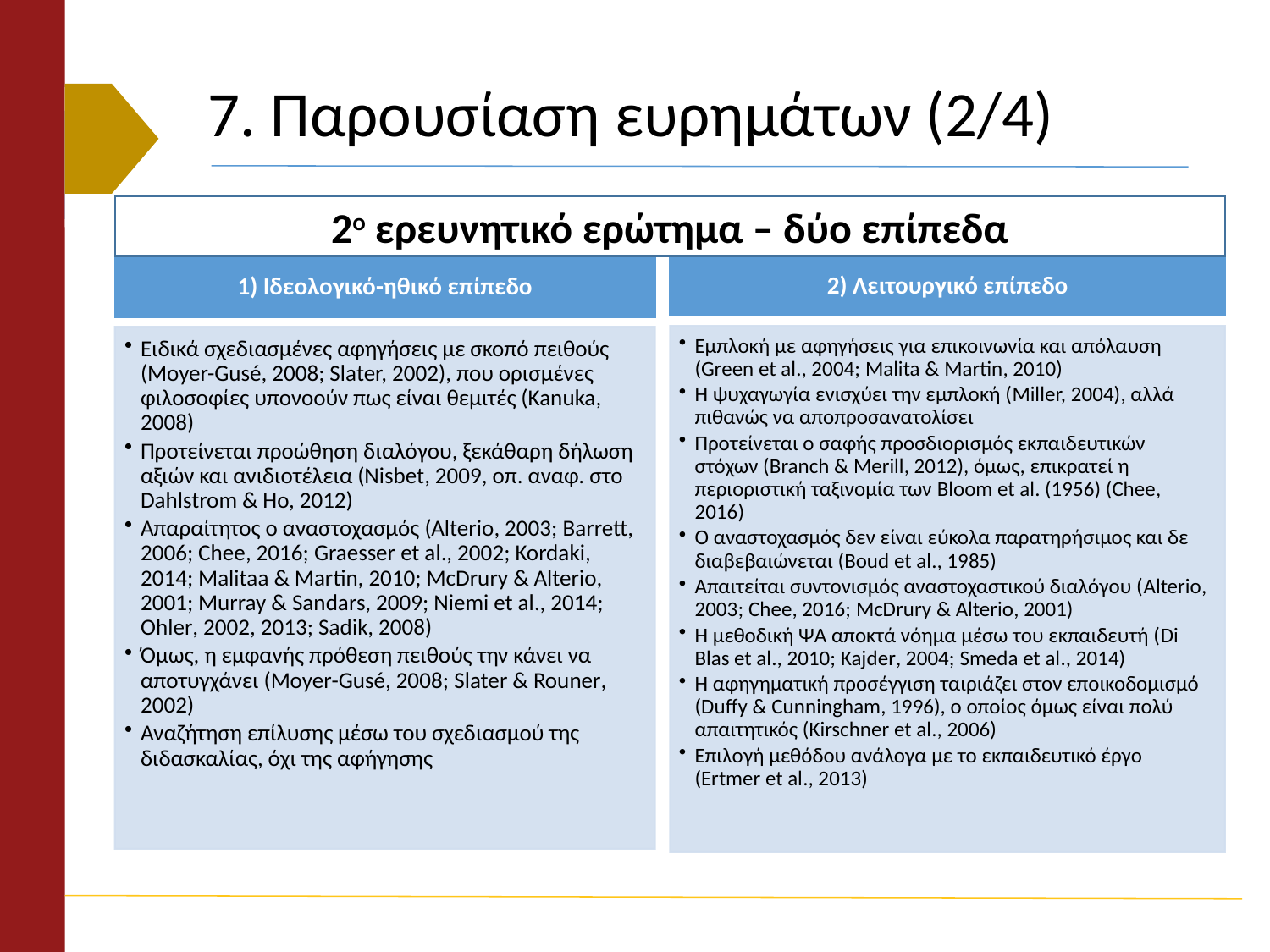

7. Παρουσίαση ευρημάτων (2/4)
2ο ερευνητικό ερώτημα – δύο επίπεδα
1) Ιδεολογικό-ηθικό επίπεδο
Ειδικά σχεδιασμένες αφηγήσεις με σκοπό πειθούς (Moyer-Gusé, 2008; Slater, 2002), που ορισμένες φιλοσοφίες υπονοούν πως είναι θεμιτές (Kanuka, 2008)
Προτείνεται προώθηση διαλόγου, ξεκάθαρη δήλωση αξιών και ανιδιοτέλεια (Nisbet, 2009, οπ. αναφ. στο Dahlstrom & Ηο, 2012)
Απαραίτητος ο αναστοχασμός (Alterio, 2003; Barrett, 2006; Chee, 2016; Graesser et al., 2002; Kordaki, 2014; Malitaa & Martin, 2010; McDrury & Alterio, 2001; Murray & Sandars, 2009; Niemi et al., 2014; Ohler, 2002, 2013; Sadik, 2008)
Όμως, η εμφανής πρόθεση πειθούς την κάνει να αποτυγχάνει (Moyer-Gusé, 2008; Slater & Rouner, 2002)
Αναζήτηση επίλυσης μέσω του σχεδιασμού της διδασκαλίας, όχι της αφήγησης

2) Λειτουργικό επίπεδο
Εμπλοκή με αφηγήσεις για επικοινωνία και απόλαυση (Green et al., 2004; Malita & Martin, 2010)
Η ψυχαγωγία ενισχύει την εμπλοκή (Miller, 2004), αλλά πιθανώς να αποπροσανατολίσει
Προτείνεται ο σαφής προσδιορισμός εκπαιδευτικών στόχων (Branch & Merill, 2012), όμως, επικρατεί η περιοριστική ταξινομία των Bloom et al. (1956) (Chee, 2016)
Ο αναστοχασμός δεν είναι εύκολα παρατηρήσιμος και δε διαβεβαιώνεται (Boud et al., 1985)
Απαιτείται συντονισμός αναστοχαστικού διαλόγου (Alterio, 2003; Chee, 2016; McDrury & Alterio, 2001)
Η μεθοδική ΨΑ αποκτά νόημα μέσω του εκπαιδευτή (Di Blas et al., 2010; Kajder, 2004; Smeda et al., 2014)
Η αφηγηματική προσέγγιση ταιριάζει στον εποικοδομισμό (Duffy & Cunningham, 1996), ο οποίος όμως είναι πολύ απαιτητικός (Kirschner et al., 2006)
Επιλογή μεθόδου ανάλογα με το εκπαιδευτικό έργο (Ertmer et al., 2013)